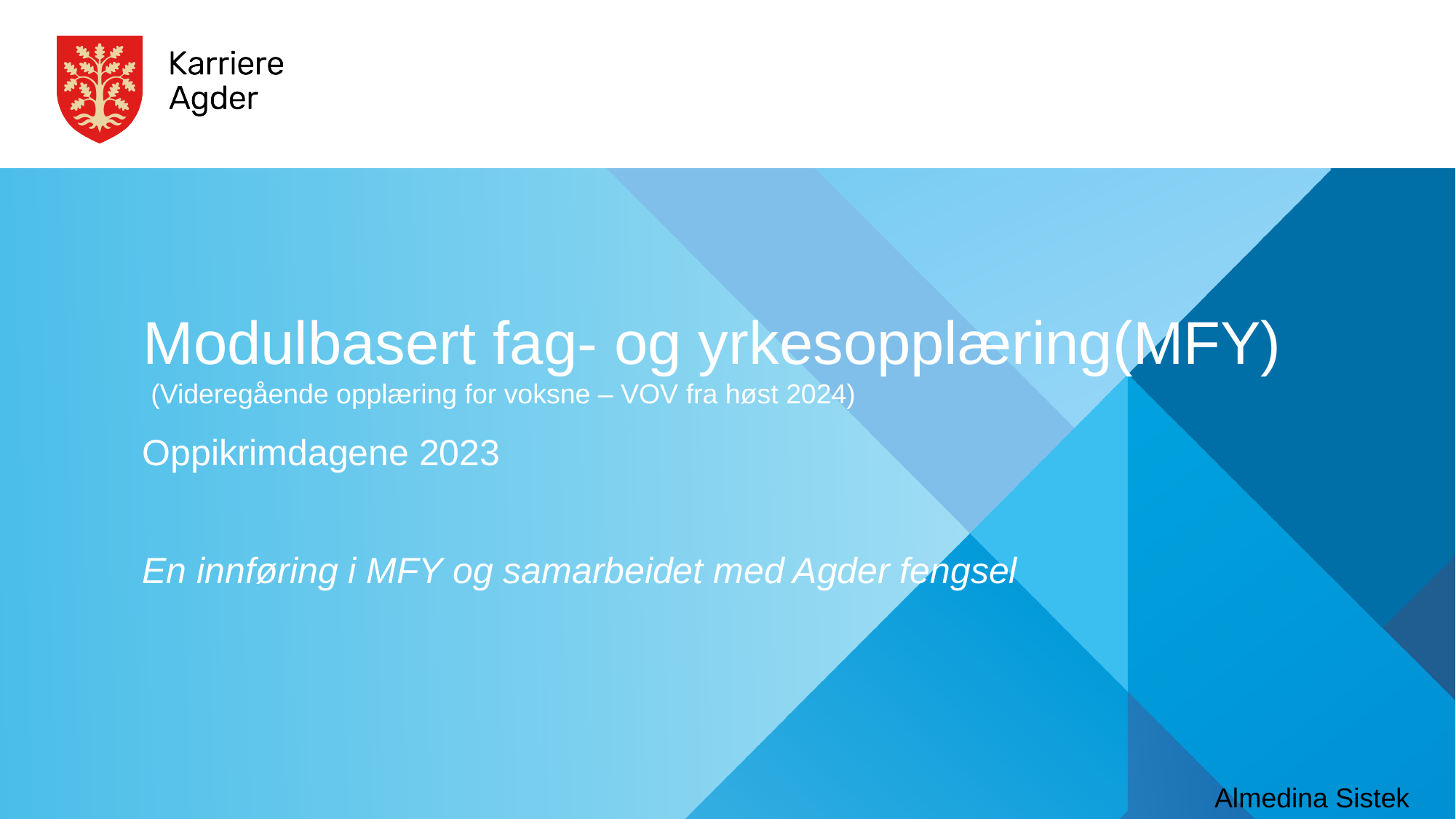

# Modulbasert fag- og yrkesopplæring​(MFY)  (Videregående opplæring for voksne – VOV fra høst 2024)​
Oppikrimdagene 2023

En innføring i MFY og samarbeidet med Agder fengsel
Almedina Sistek